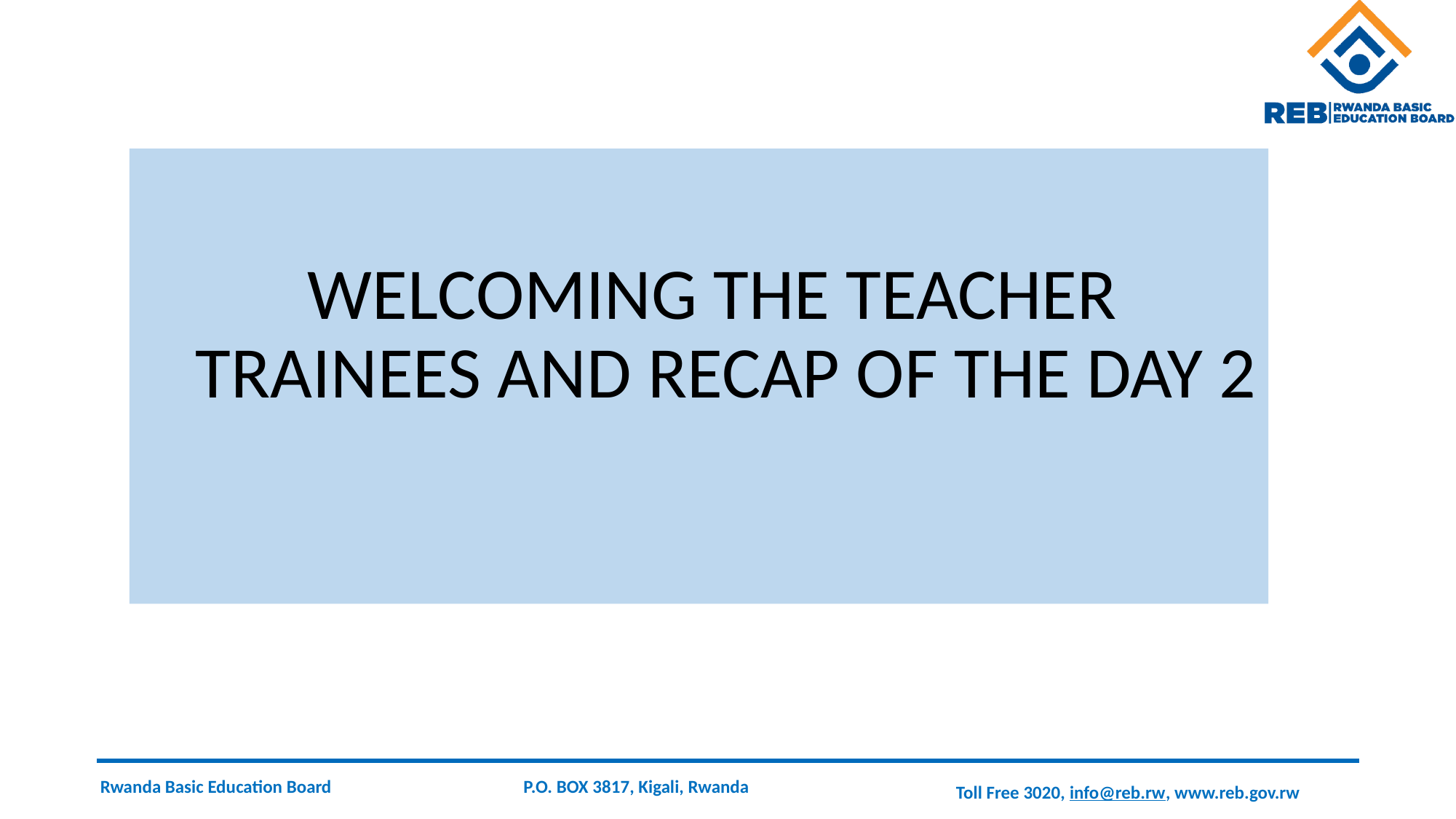

WELCOMING THE TEACHER TRAINEES AND RECAP OF THE DAY 2